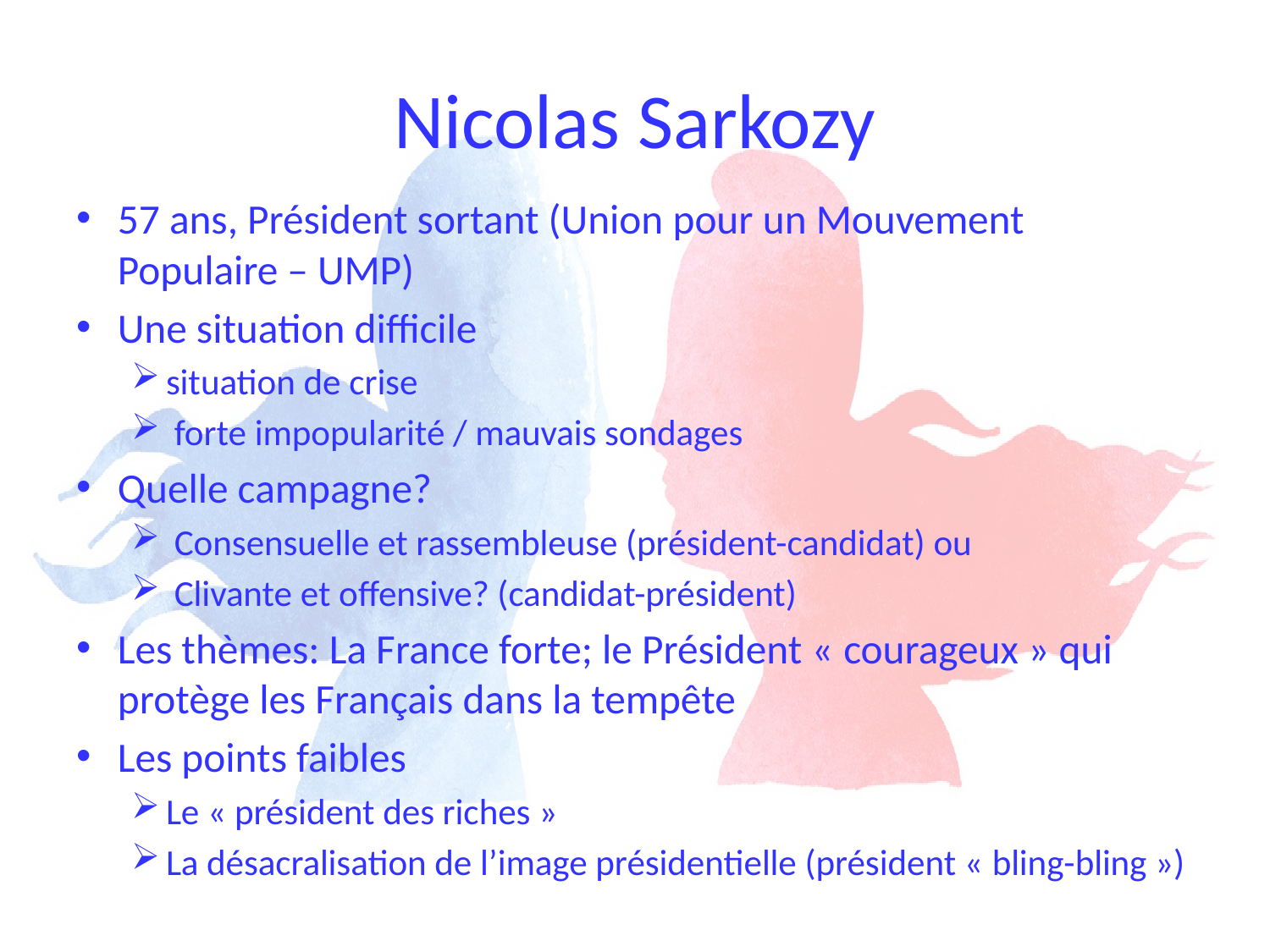

# Nicolas Sarkozy
57 ans, Président sortant (Union pour un Mouvement Populaire – UMP)
Une situation difficile
situation de crise
 forte impopularité / mauvais sondages
Quelle campagne?
 Consensuelle et rassembleuse (président-candidat) ou
 Clivante et offensive? (candidat-président)
Les thèmes: La France forte; le Président « courageux » qui protège les Français dans la tempête
Les points faibles
Le « président des riches »
La désacralisation de l’image présidentielle (président « bling-bling »)